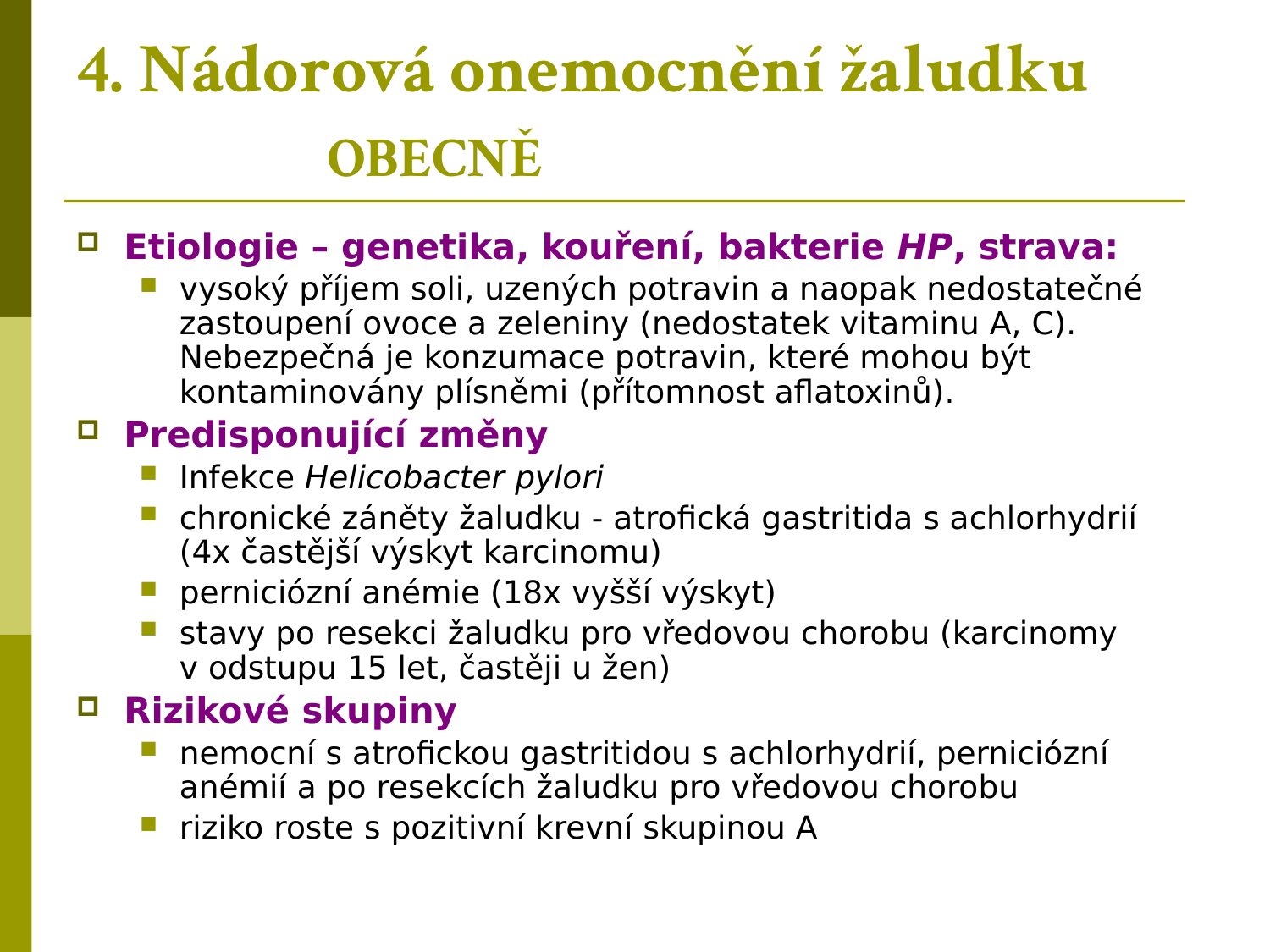

# 4. Nádorová onemocnění žaludku                       OBECNĚ
Etiologie – genetika, kouření, bakterie HP, strava:
vysoký příjem soli, uzených potravin a naopak nedostatečné zastoupení ovoce a zeleniny (nedostatek vitaminu A, C). Nebezpečná je konzumace potravin, které mohou být kontaminovány plísněmi (přítomnost aflatoxinů).
Predisponující změny
Infekce Helicobacter pylori
chronické záněty žaludku - atrofická gastritida s achlorhydrií (4x častější výskyt karcinomu)
perniciózní anémie (18x vyšší výskyt)
stavy po resekci žaludku pro vředovou chorobu (karcinomy
v odstupu 15 let, častěji u žen)
Rizikové skupiny
nemocní s atrofickou gastritidou s achlorhydrií, perniciózní anémií a po resekcích žaludku pro vředovou chorobu
riziko roste s pozitivní krevní skupinou A